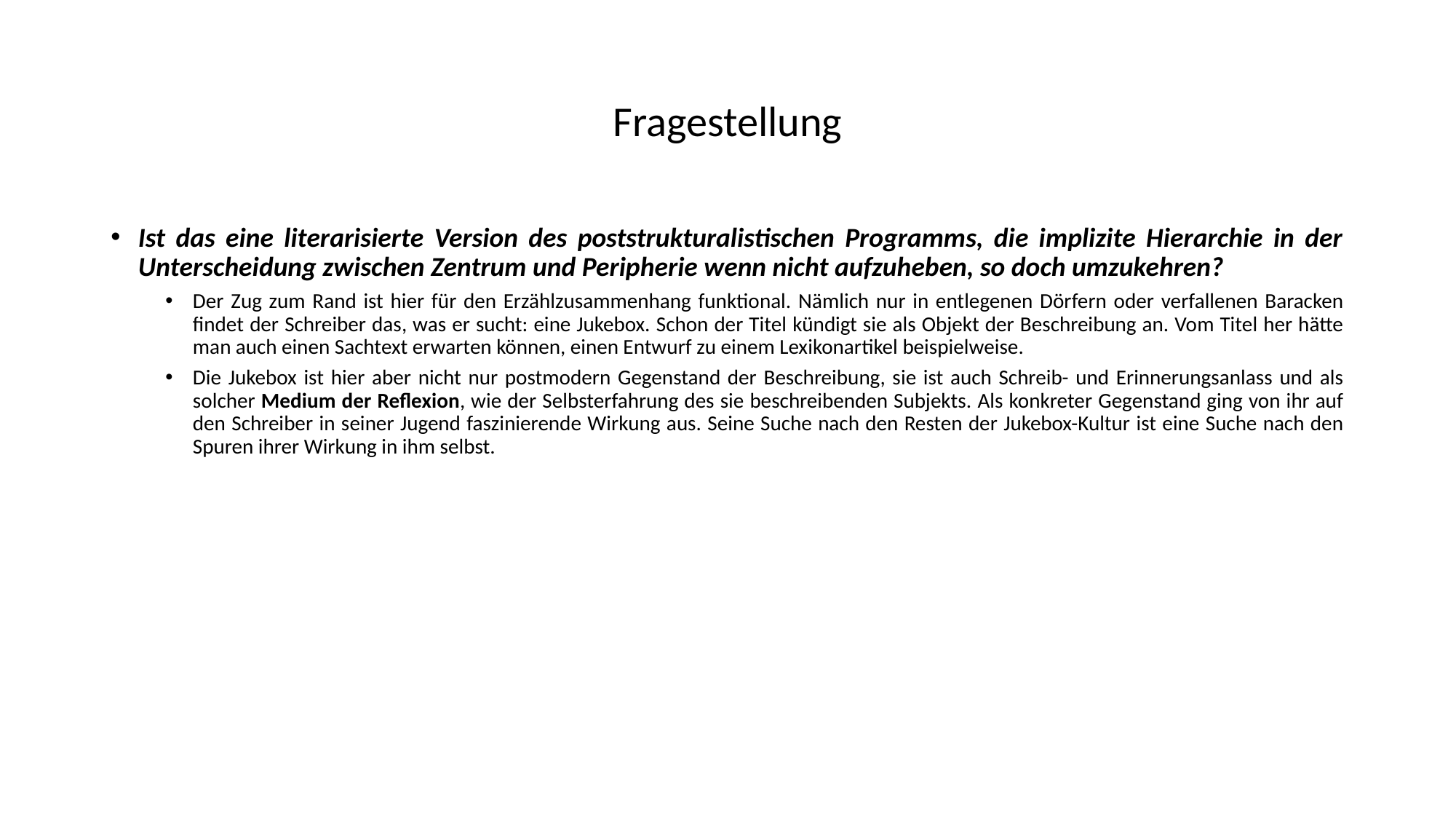

# Fragestellung
Ist das eine literarisierte Version des poststrukturalistischen Programms, die implizite Hierarchie in der Unterscheidung zwischen Zentrum und Peripherie wenn nicht aufzuheben, so doch umzukehren?
Der Zug zum Rand ist hier für den Erzählzusammenhang funktional. Nämlich nur in entlegenen Dörfern oder verfallenen Baracken findet der Schreiber das, was er sucht: eine Jukebox. Schon der Titel kündigt sie als Objekt der Beschreibung an. Vom Titel her hätte man auch einen Sachtext erwarten können, einen Entwurf zu einem Lexikonartikel beispielweise.
Die Jukebox ist hier aber nicht nur postmodern Gegenstand der Beschreibung, sie ist auch Schreib- und Erinnerungsanlass und als solcher Medium der Reflexion, wie der Selbsterfahrung des sie beschreibenden Subjekts. Als konkreter Gegenstand ging von ihr auf den Schreiber in seiner Jugend faszinierende Wirkung aus. Seine Suche nach den Resten der Jukebox-Kultur ist eine Suche nach den Spuren ihrer Wirkung in ihm selbst.